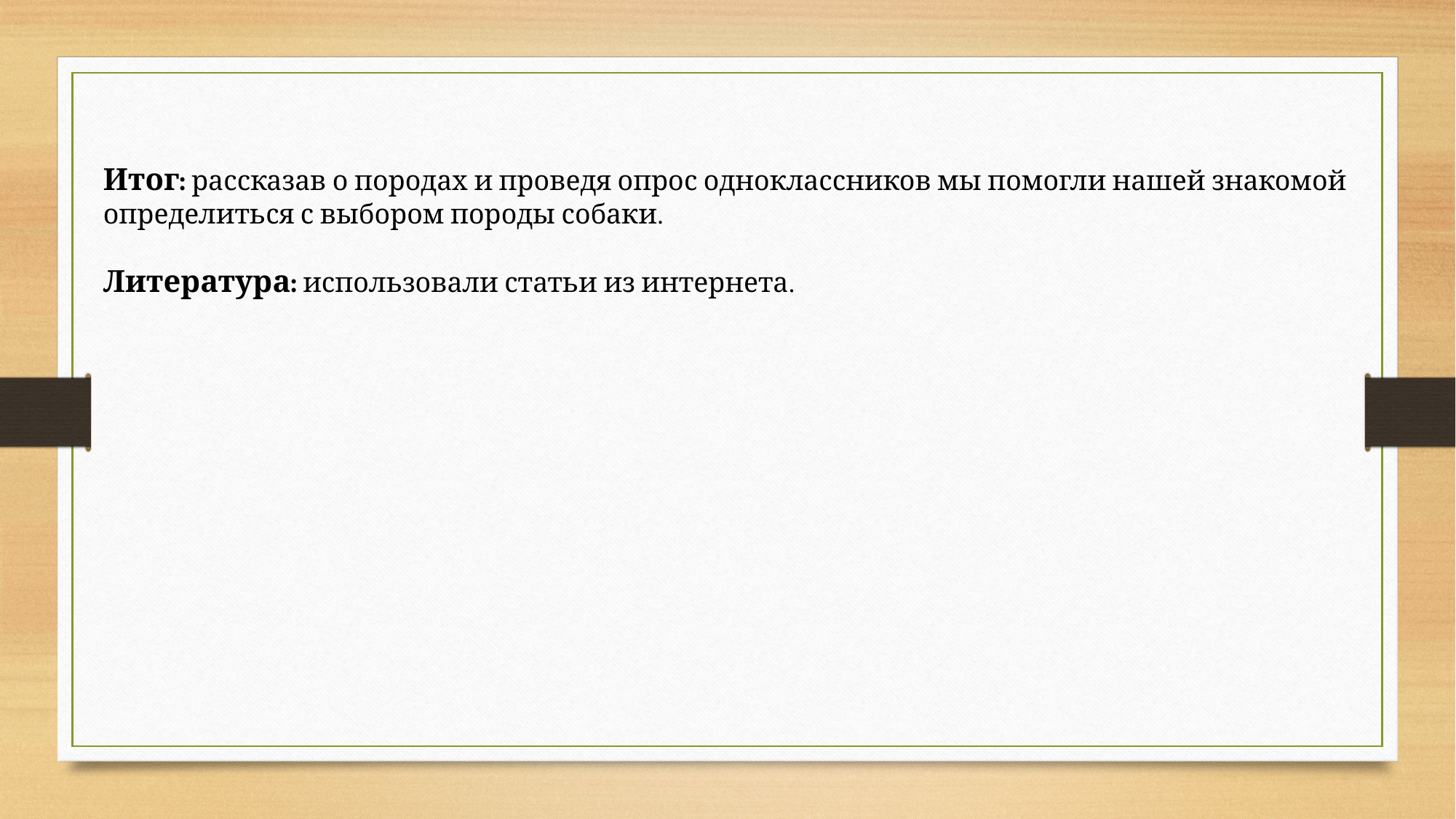

Итог: рассказав о породах и проведя опрос одноклассников мы помогли нашей знакомой
определиться с выбором породы собаки.

Литература: использовали статьи из интернета.